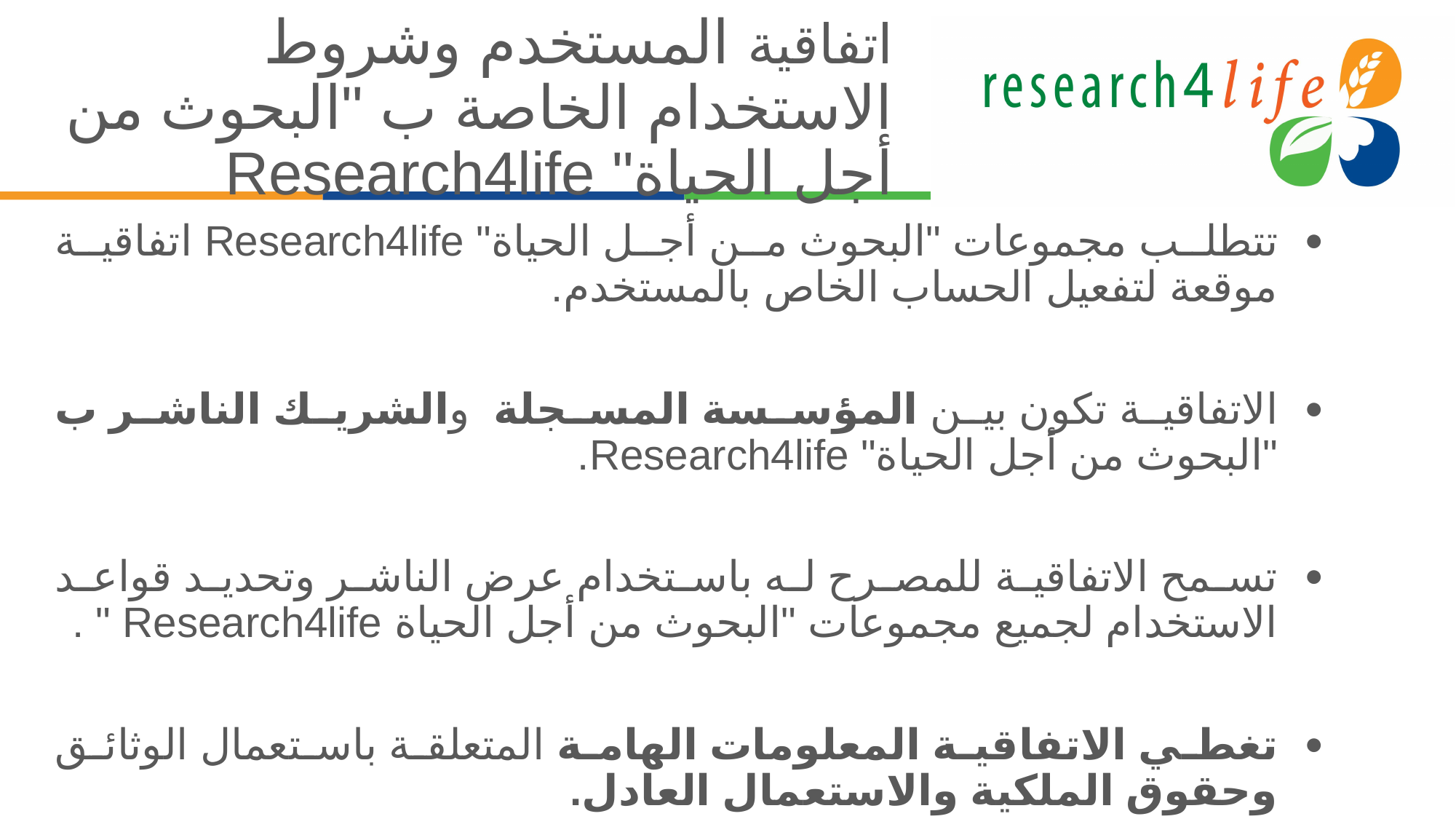

# اتفاقية المستخدم وشروط الاستخدام الخاصة ب "البحوث من أجل الحياة" Research4life
تتطلب مجموعات "البحوث من أجل الحياة" Research4life اتفاقية موقعة لتفعيل الحساب الخاص بالمستخدم.

الاتفاقية تكون بين المؤسسة المسجلة  والشريك الناشر ب "البحوث من أجل الحياة" Research4life.

تسمح الاتفاقية للمصرح له باستخدام عرض الناشر وتحديد قواعد الاستخدام لجميع مجموعات "البحوث من أجل الحياة Research4life " .

تغطي الاتفاقية المعلومات الهامة المتعلقة باستعمال الوثائق وحقوق الملكية والاستعمال العادل.